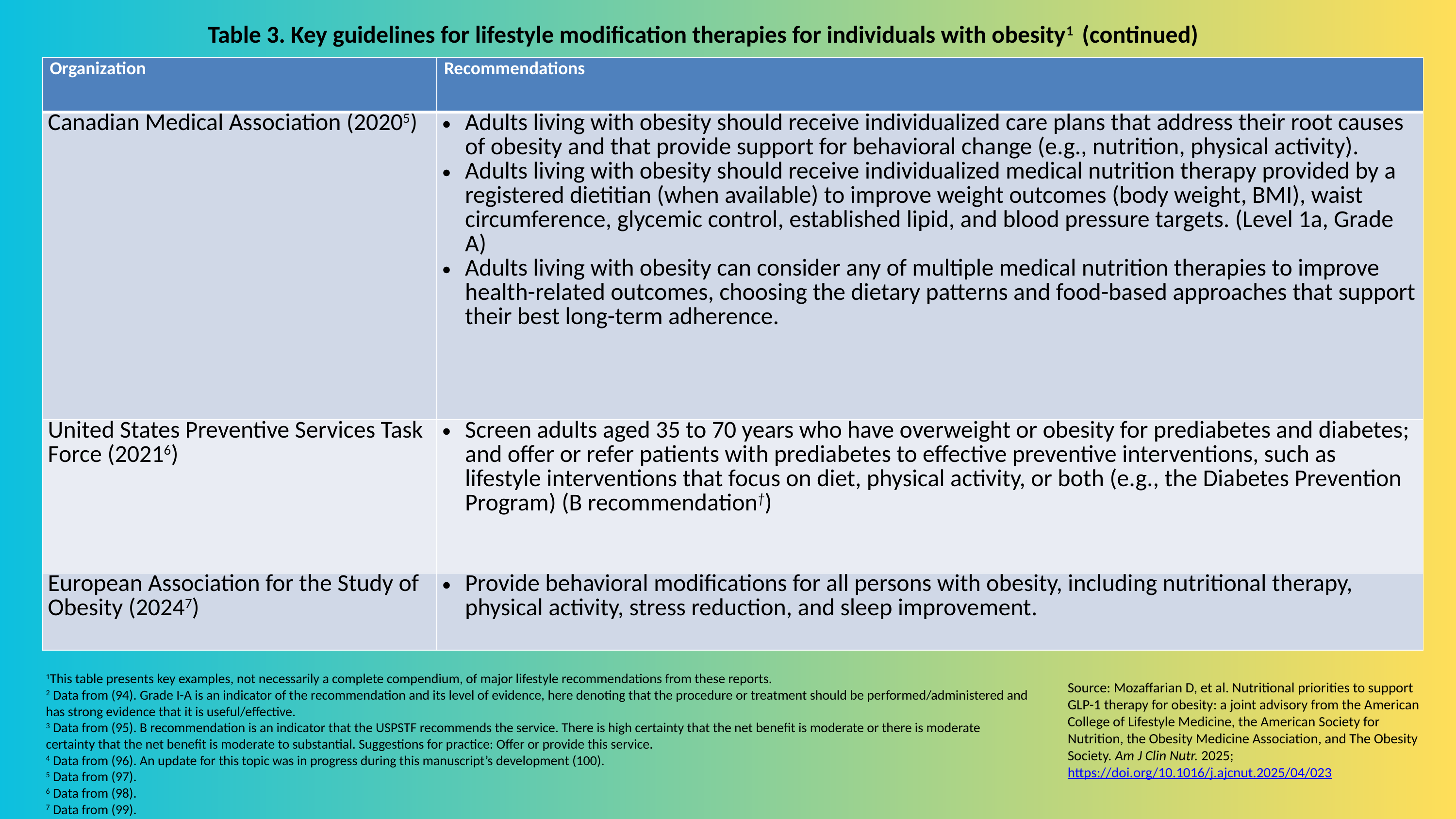

Table 3. Key guidelines for lifestyle modification therapies for individuals with obesity1  (continued)

| Organization | Recommendations |
| --- | --- |
| Canadian Medical Association (20205) | Adults living with obesity should receive individualized care plans that address their root causes of obesity and that provide support for behavioral change (e.g., nutrition, physical activity). Adults living with obesity should receive individualized medical nutrition therapy provided by a registered dietitian (when available) to improve weight outcomes (body weight, BMI), waist circumference, glycemic control, established lipid, and blood pressure targets. (Level 1a, Grade A) Adults living with obesity can consider any of multiple medical nutrition therapies to improve health-related outcomes, choosing the dietary patterns and food-based approaches that support their best long-term adherence. |
| United States Preventive Services Task Force (20216) | Screen adults aged 35 to 70 years who have overweight or obesity for prediabetes and diabetes; and offer or refer patients with prediabetes to effective preventive interventions, such as lifestyle interventions that focus on diet, physical activity, or both (e.g., the Diabetes Prevention Program) (B recommendation†) |
| European Association for the Study of Obesity (20247) | Provide behavioral modifications for all persons with obesity, including nutritional therapy, physical activity, stress reduction, and sleep improvement. |
1This table presents key examples, not necessarily a complete compendium, of major lifestyle recommendations from these reports.
2 Data from (94). Grade I-A is an indicator of the recommendation and its level of evidence, here denoting that the procedure or treatment should be performed/administered and has strong evidence that it is useful/effective.
3 Data from (95). B recommendation is an indicator that the USPSTF recommends the service. There is high certainty that the net benefit is moderate or there is moderate certainty that the net benefit is moderate to substantial. Suggestions for practice: Offer or provide this service.
4 Data from (96). An update for this topic was in progress during this manuscript’s development (100).
5 Data from (97).
6 Data from (98).
7 Data from (99).
Source: Mozaffarian D, et al. Nutritional priorities to support GLP-1 therapy for obesity: a joint advisory from the American College of Lifestyle Medicine, the American Society for Nutrition, the Obesity Medicine Association, and The Obesity Society. Am J Clin Nutr. 2025; https://doi.org/10.1016/j.ajcnut.2025/04/023